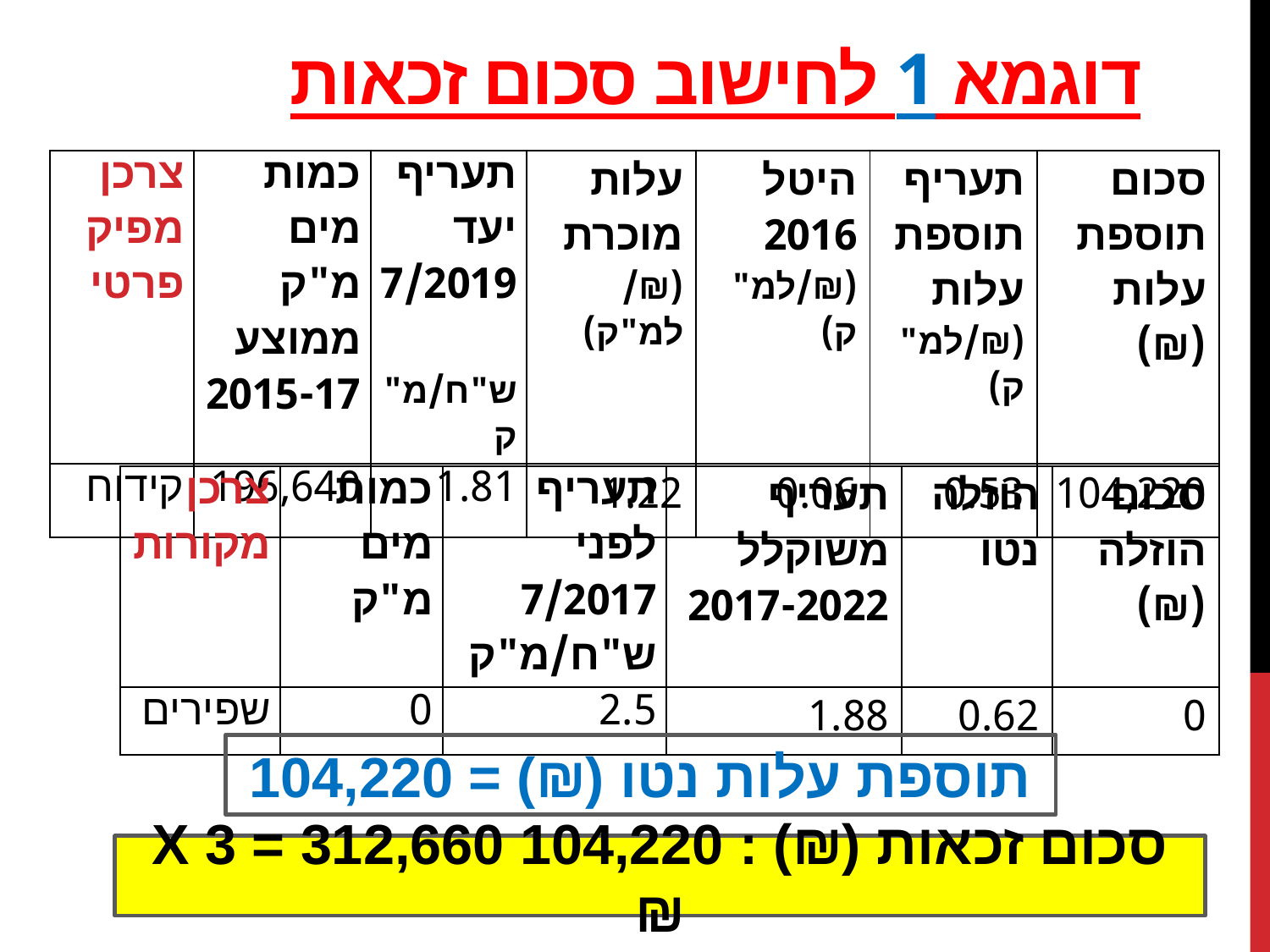

דוגמא 1 לחישוב סכום זכאות
| צרכן מפיק פרטי | כמות מים מ"ק ממוצע 2015-17 | תעריף יעד 7/2019 ש"ח/מ"ק | עלות מוכרת (₪/למ"ק) | היטל 2016 (₪/למ"ק) | תעריף תוספת עלות (₪/למ"ק) | סכום תוספת עלות (₪) |
| --- | --- | --- | --- | --- | --- | --- |
| קידוח | 196,640 | 1.81 | 1.22 | 0.06 | 0.53 | 104,220 |
| צרכן מקורות | כמות מים מ"ק | תעריף לפני 7/2017 ש"ח/מ"ק | תעריף משוקלל 2017-2022 | הוזלה נטו | סכום הוזלה (₪) |
| --- | --- | --- | --- | --- | --- |
| שפירים | 0 | 2.5 | 1.88 | 0.62 | 0 |
תוספת עלות נטו (₪) = 104,220
סכום זכאות (₪) : 104,220 X 3 = 312,660 ₪